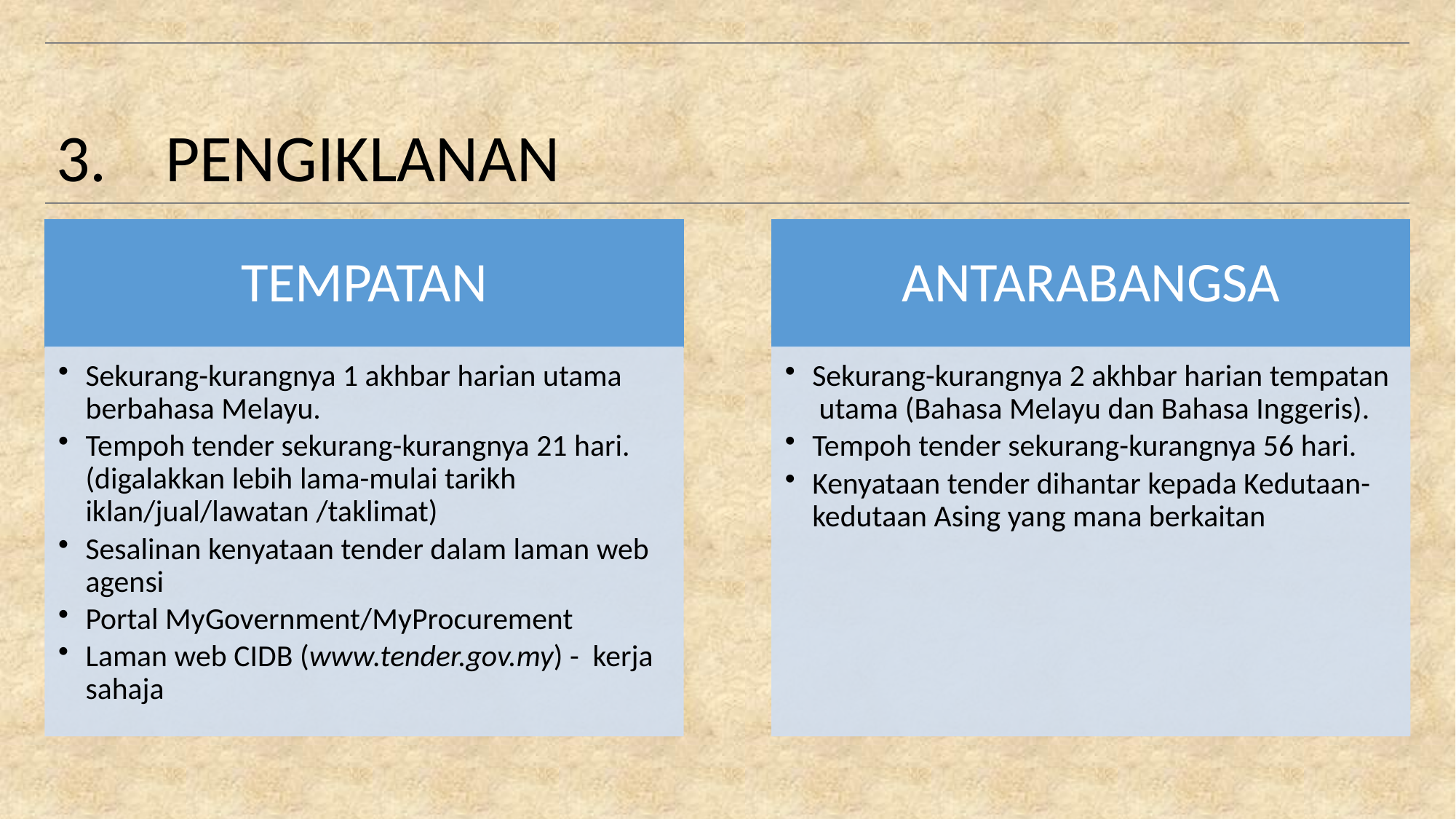

# 3.	PENGIKLANAN
TEMPATAN
Sekurang-kurangnya 1 akhbar harian utama  berbahasa Melayu.
Tempoh tender sekurang-kurangnya 21 hari. (digalakkan lebih lama-mulai tarikh iklan/jual/lawatan /taklimat)
Sesalinan kenyataan tender dalam laman web agensi
Portal MyGovernment/MyProcurement
Laman web CIDB (www.tender.gov.my) -  kerja sahaja
ANTARABANGSA
Sekurang-kurangnya 2 akhbar harian tempatan  utama (Bahasa Melayu dan Bahasa Inggeris).
Tempoh tender sekurang-kurangnya 56 hari.
Kenyataan tender dihantar kepada Kedutaan-kedutaan Asing yang mana berkaitan